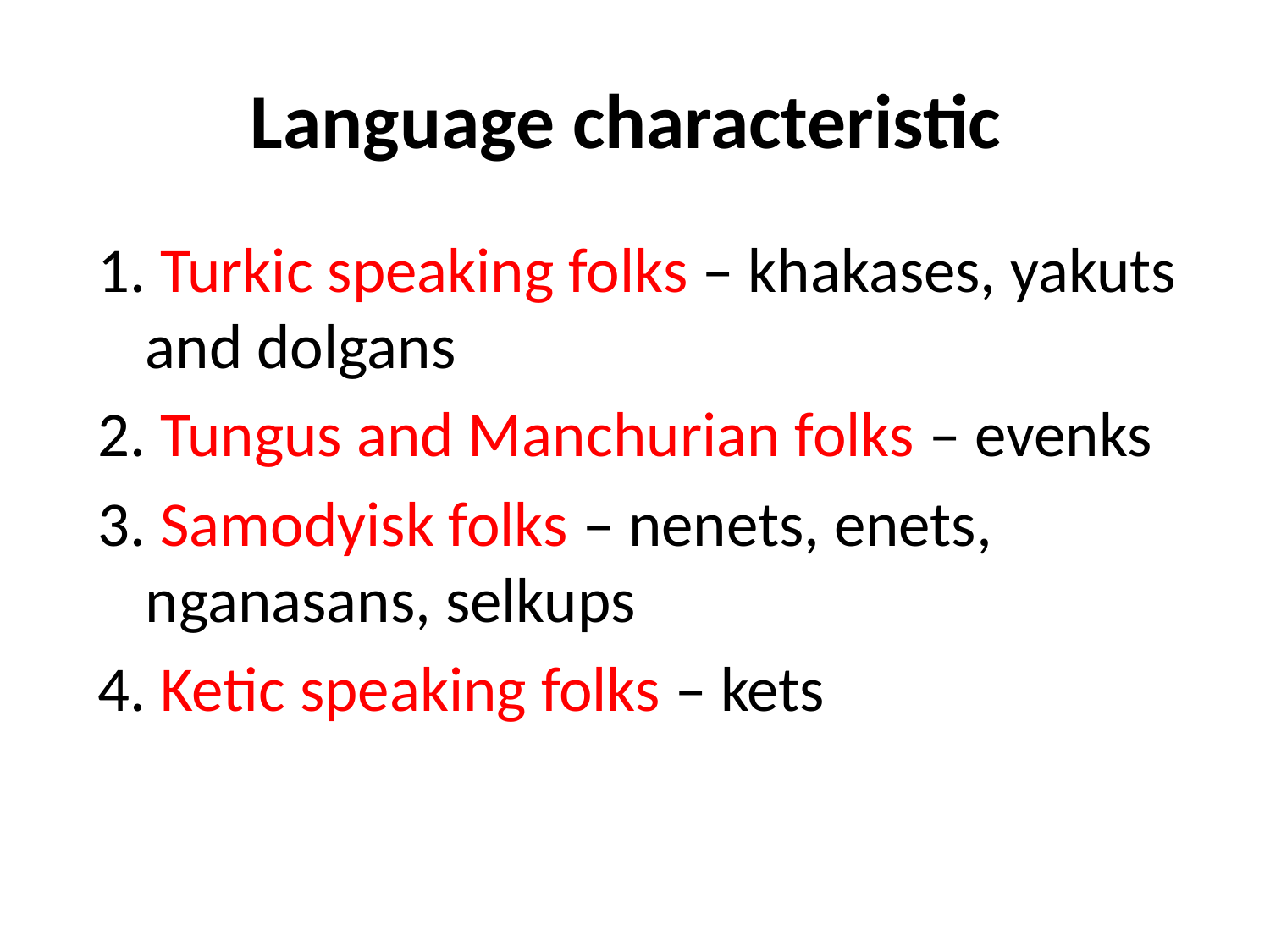

# Language characteristic
1. Turkic speaking folks – khakases, yakuts and dolgans
2. Tungus and Manchurian folks – evenks
3. Samodyisk folks – nenets, enets, nganasans, selkups
4. Ketic speaking folks – kets